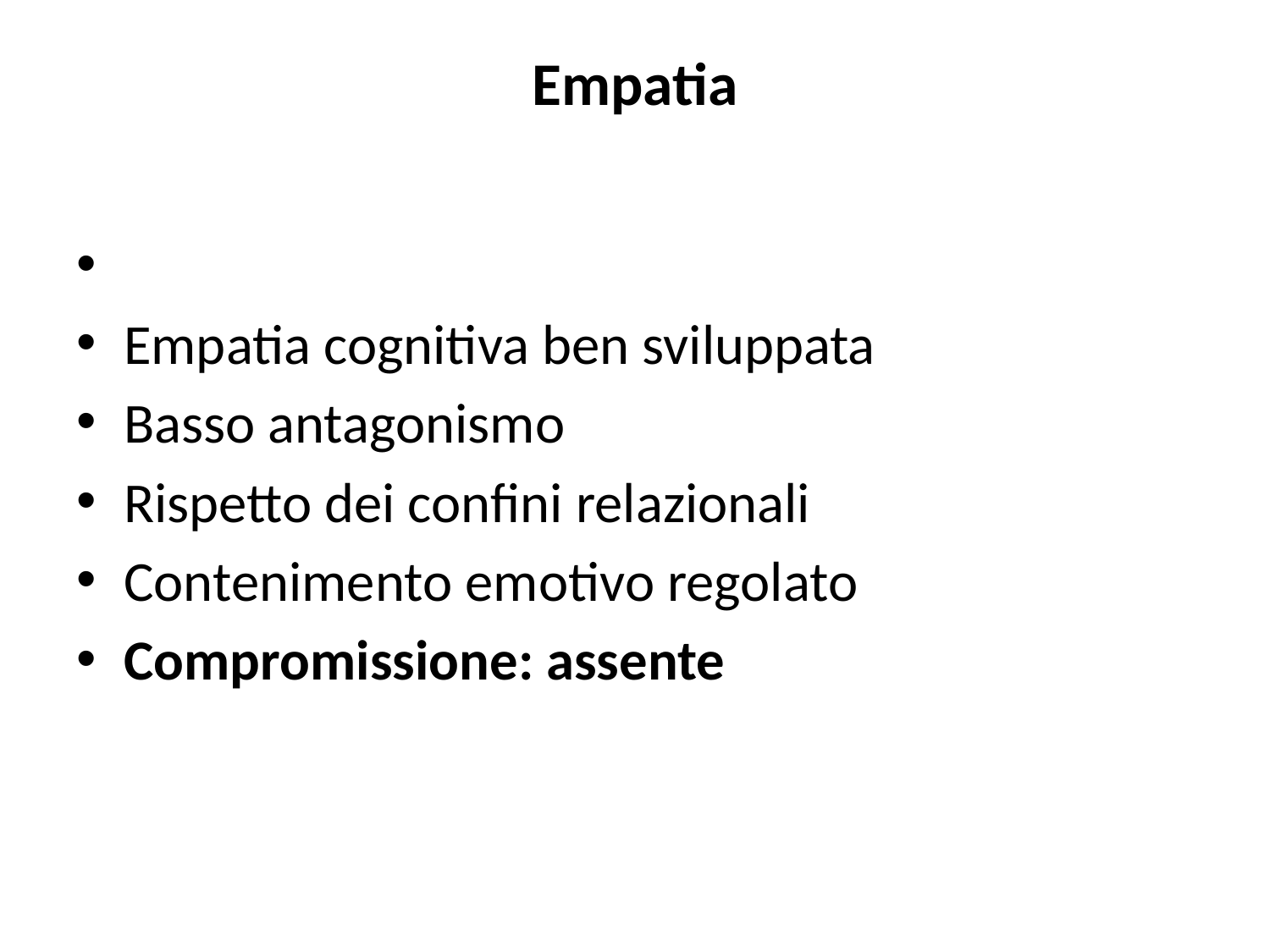

# Empatia

Empatia cognitiva ben sviluppata
Basso antagonismo
Rispetto dei confini relazionali
Contenimento emotivo regolato
Compromissione: assente